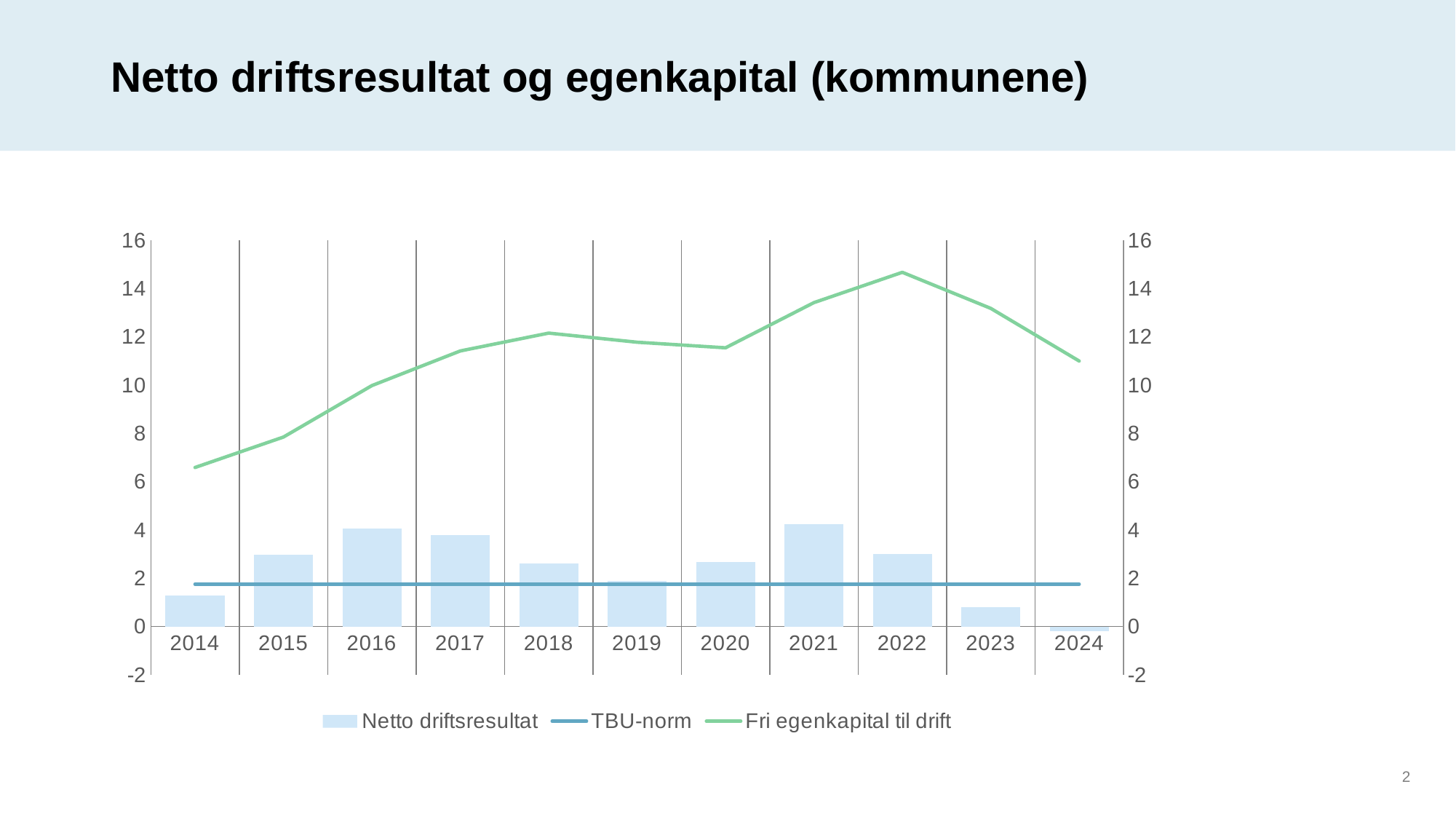

# Netto driftsresultat og egenkapital (kommunene)

### Chart

| Category |  | TBU-norm |  |
|---|---|---|---|
| 2014 | 1.2687466985683007 | 1.75 | 6.588461780353512 |
| 2015 | 2.9750650443356843 | 1.75 | 7.848372721169766 |
| 2016 | 4.042925060767417 | 1.75 | 9.979837365110166 |
| 2017 | 3.7854737497373248 | 1.75 | 11.415511727305248 |
| 2018 | 2.5998253517969223 | 1.75 | 12.155303098914002 |
| 2019 | 1.87771516425992 | 1.75 | 11.777688733597405 |
| 2020 | 2.6635408558778924 | 1.75 | 11.545466294032053 |
| 2021 | 4.251561040598722 | 1.75 | 13.418632403106608 |
| 2022 | 3.0 | 1.75 | 14.674135030082832 |
| 2023 | 0.8 | 1.75 | 13.18019038661696 |
| 2024 | -0.2 | 1.75 | 10.997398170428786 |
2